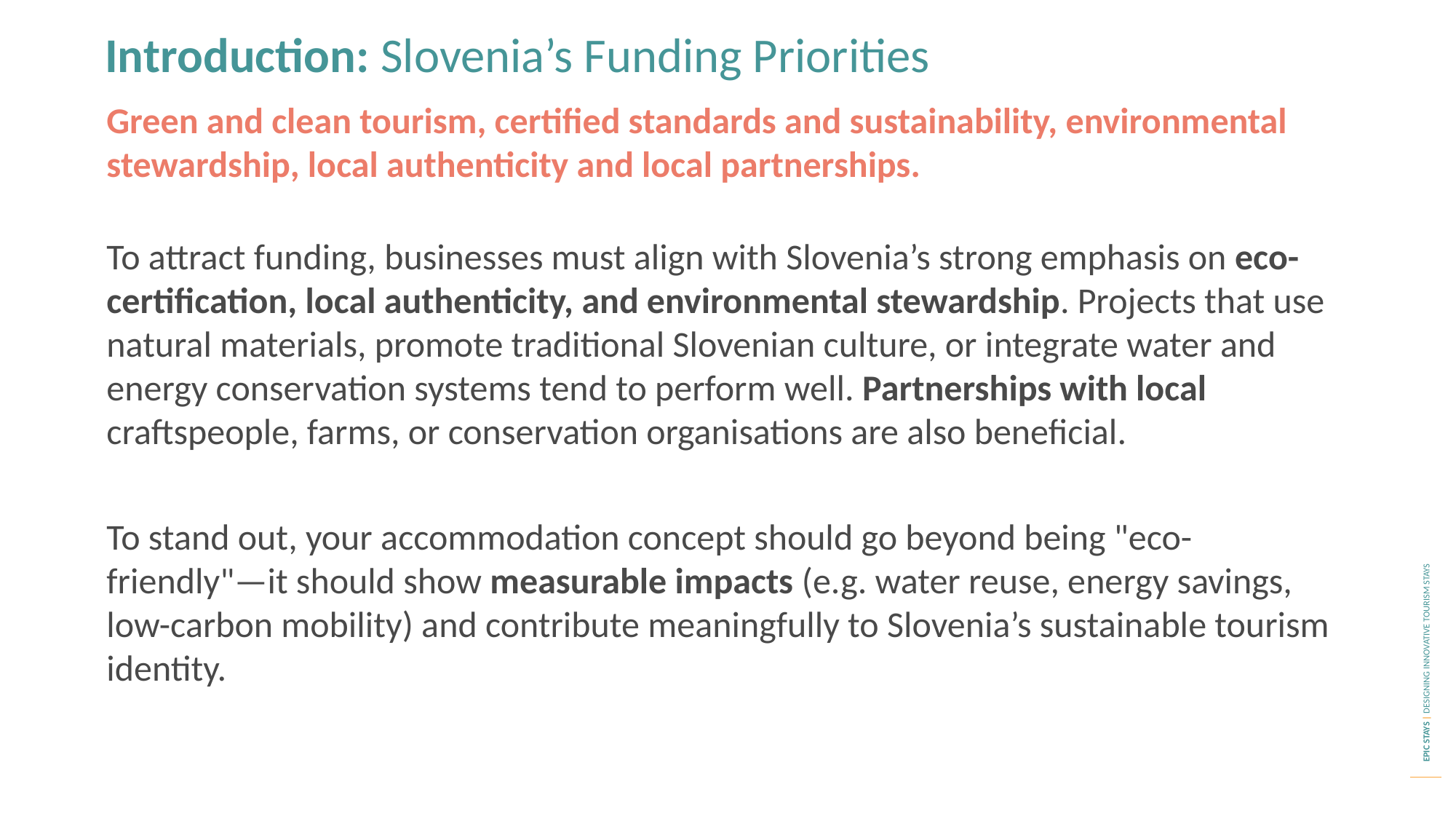

Introduction: Slovenia’s Funding Priorities

Green and clean tourism, certified standards and sustainability, environmental stewardship, local authenticity and local partnerships.
To attract funding, businesses must align with Slovenia’s strong emphasis on eco-certification, local authenticity, and environmental stewardship. Projects that use natural materials, promote traditional Slovenian culture, or integrate water and energy conservation systems tend to perform well. Partnerships with local craftspeople, farms, or conservation organisations are also beneficial.

To stand out, your accommodation concept should go beyond being "eco-friendly"—it should show measurable impacts (e.g. water reuse, energy savings, low-carbon mobility) and contribute meaningfully to Slovenia’s sustainable tourism identity.